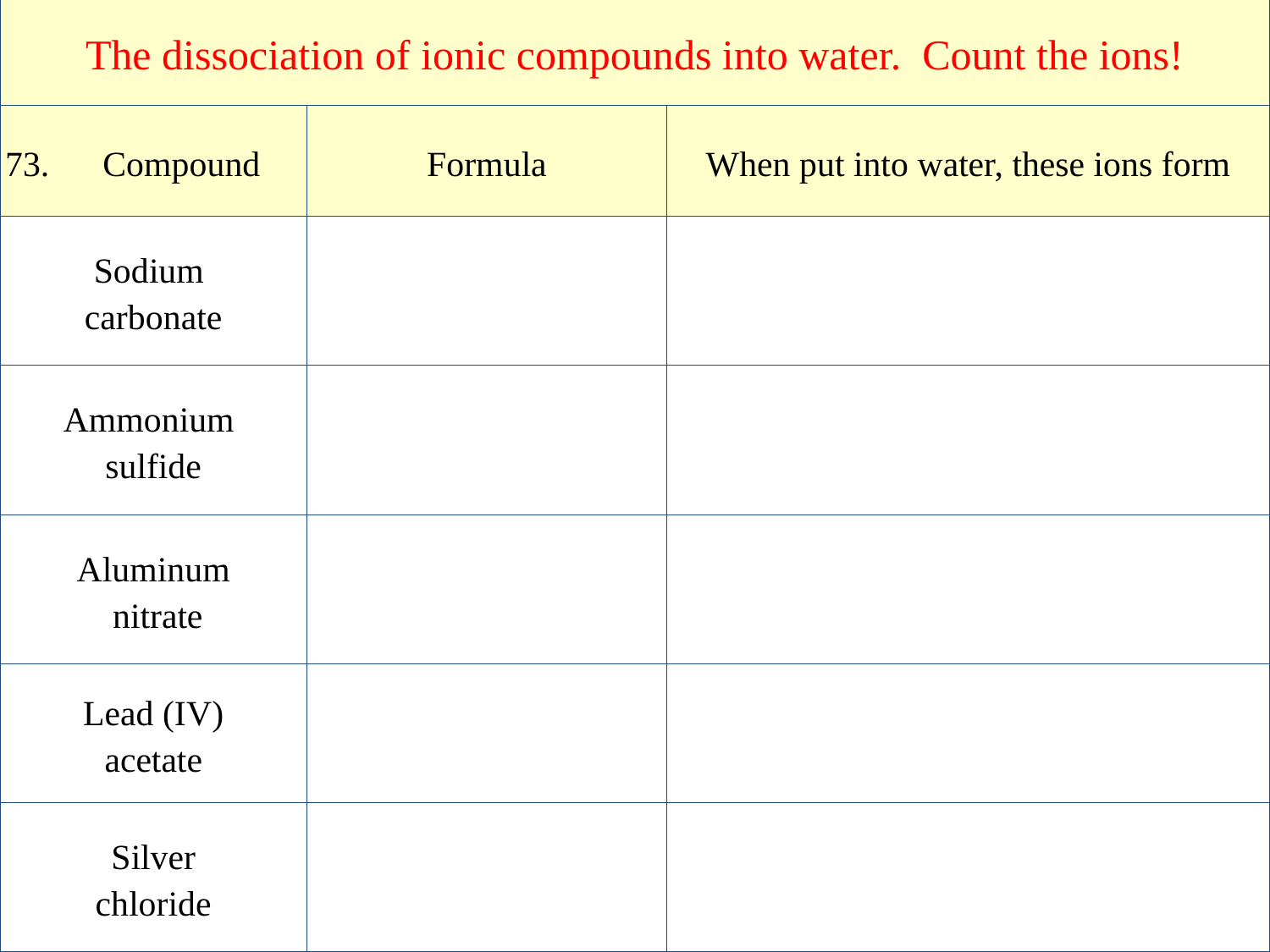

| The dissociation of ionic compounds into water. Count the ions! |  |  |
| --- | --- | --- |
| 73. Compound | Formula | When put into water, these ions form |
| Sodium carbonate |  |  |
| Ammonium sulfide |  |  |
| Aluminum nitrate |  |  |
| Lead (IV) acetate |  |  |
| Silver chloride |  |  |